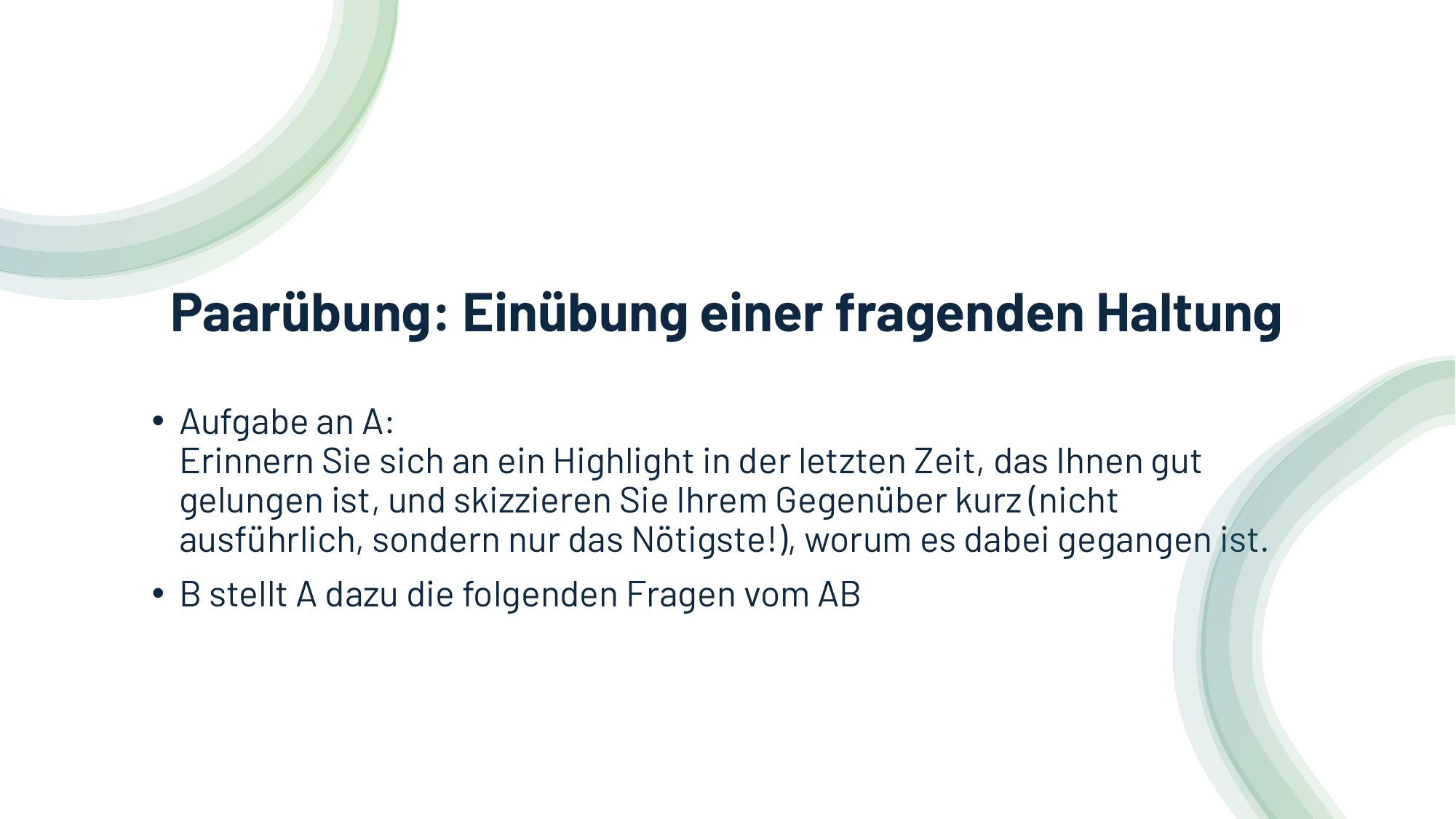

# Paarübung: Einübung einer fragenden Haltung
Aufgabe an A:
Erinnern Sie sich an ein Highlight in der letzten Zeit, das Ihnen gut gelungen ist, und skizzieren Sie Ihrem Gegenüber kurz (nicht ausführlich, sondern nur das Nötigste!), worum es dabei gegangen ist.
B stellt A dazu die folgenden Fragen vom AB

©Dr. Judith Winkelmann, Zentrum für Seelsorge
17